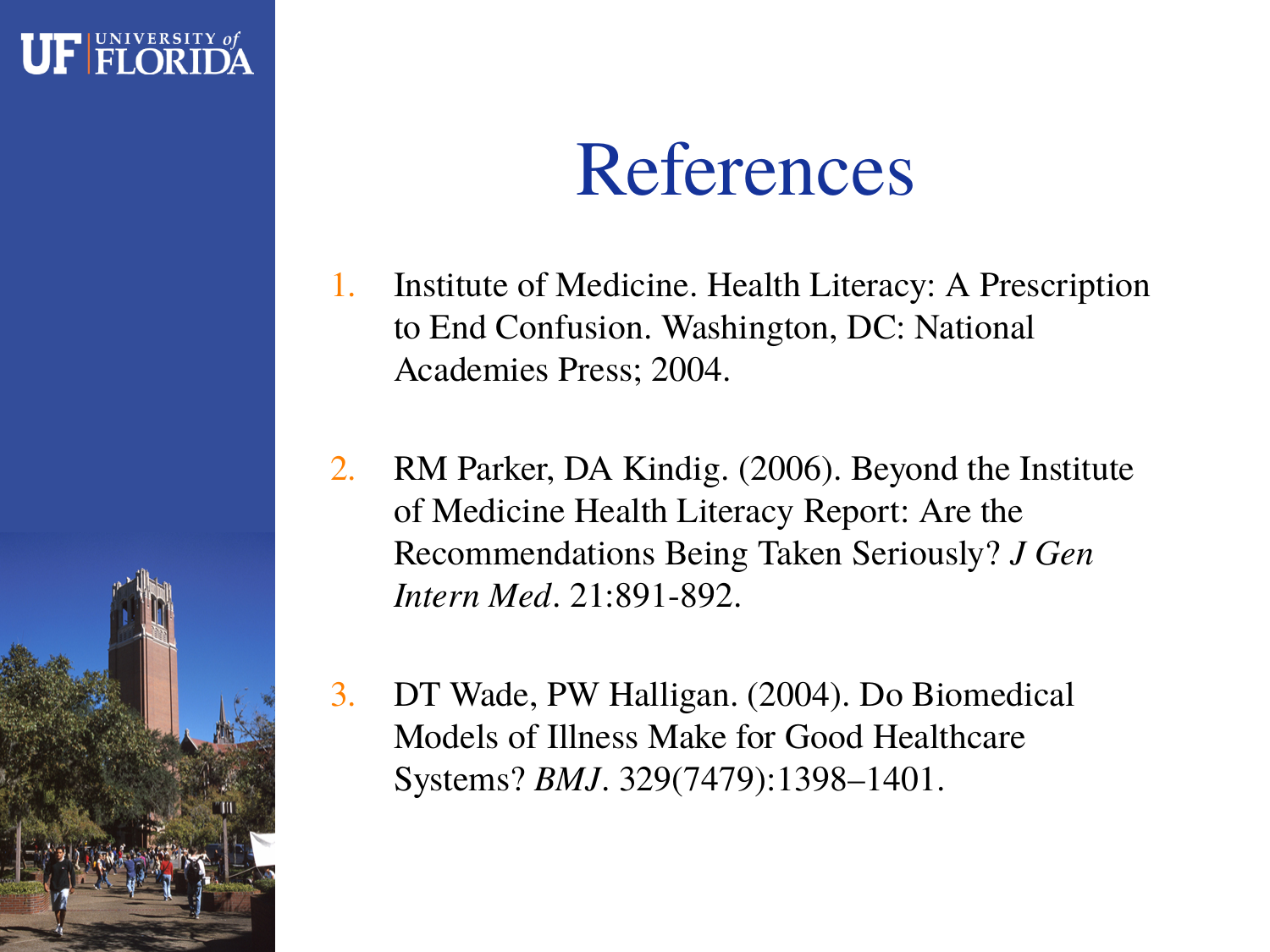

# References
Institute of Medicine. Health Literacy: A Prescription to End Confusion. Washington, DC: National Academies Press; 2004.

RM Parker, DA Kindig. (2006). Beyond the Institute of Medicine Health Literacy Report: Are the Recommendations Being Taken Seriously? J Gen Intern Med. 21:891-892.

DT Wade, PW Halligan. (2004). Do Biomedical Models of Illness Make for Good Healthcare Systems? BMJ. 329(7479):1398–1401.